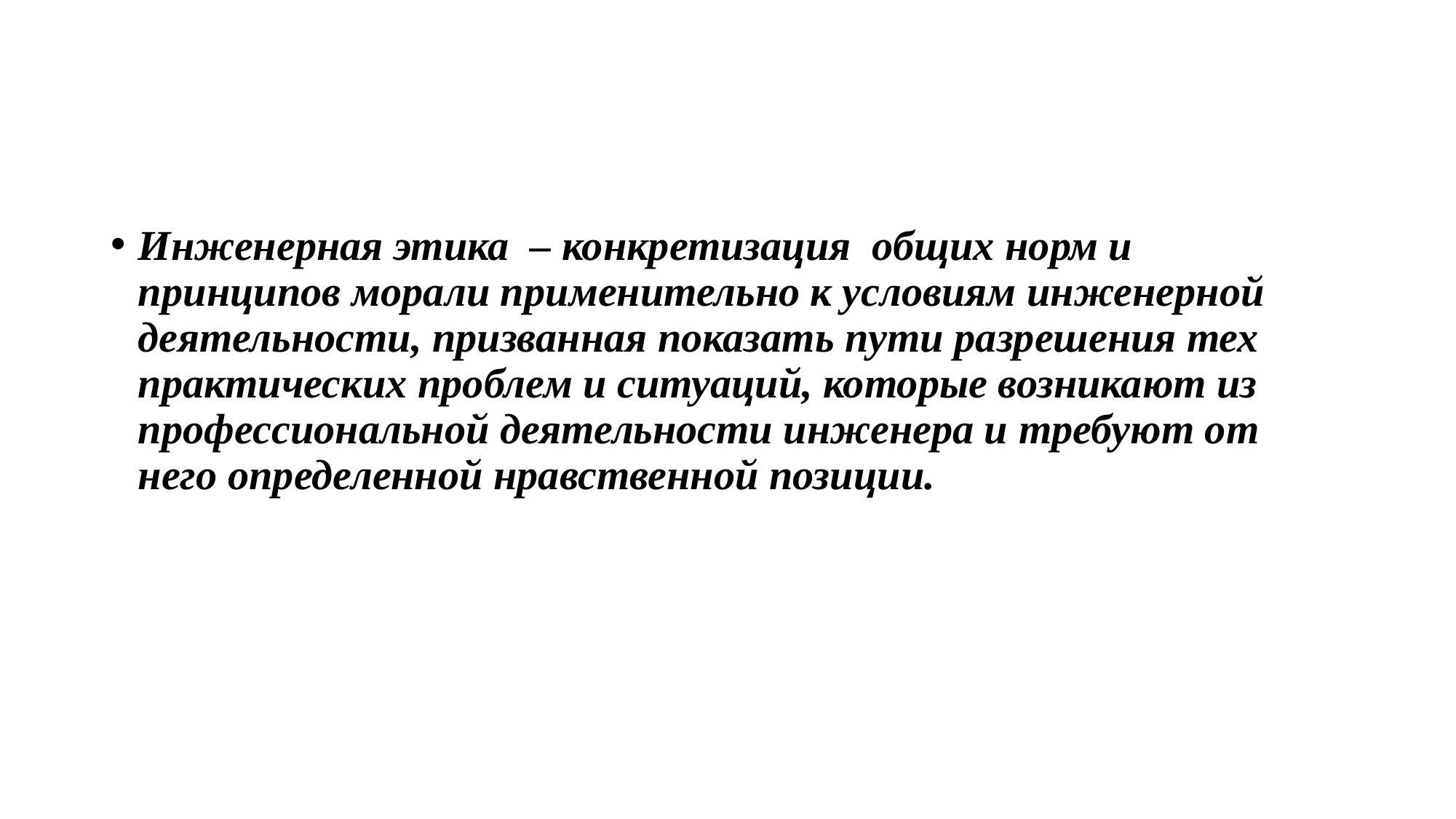

#
Инженерная этика  – конкретизация  общих норм и принципов морали применительно к условиям инженерной деятельности, призванная показать пути разрешения тех практических проблем и ситуаций, которые возникают из профессиональной деятельности инженера и требуют от него определенной нравственной позиции.